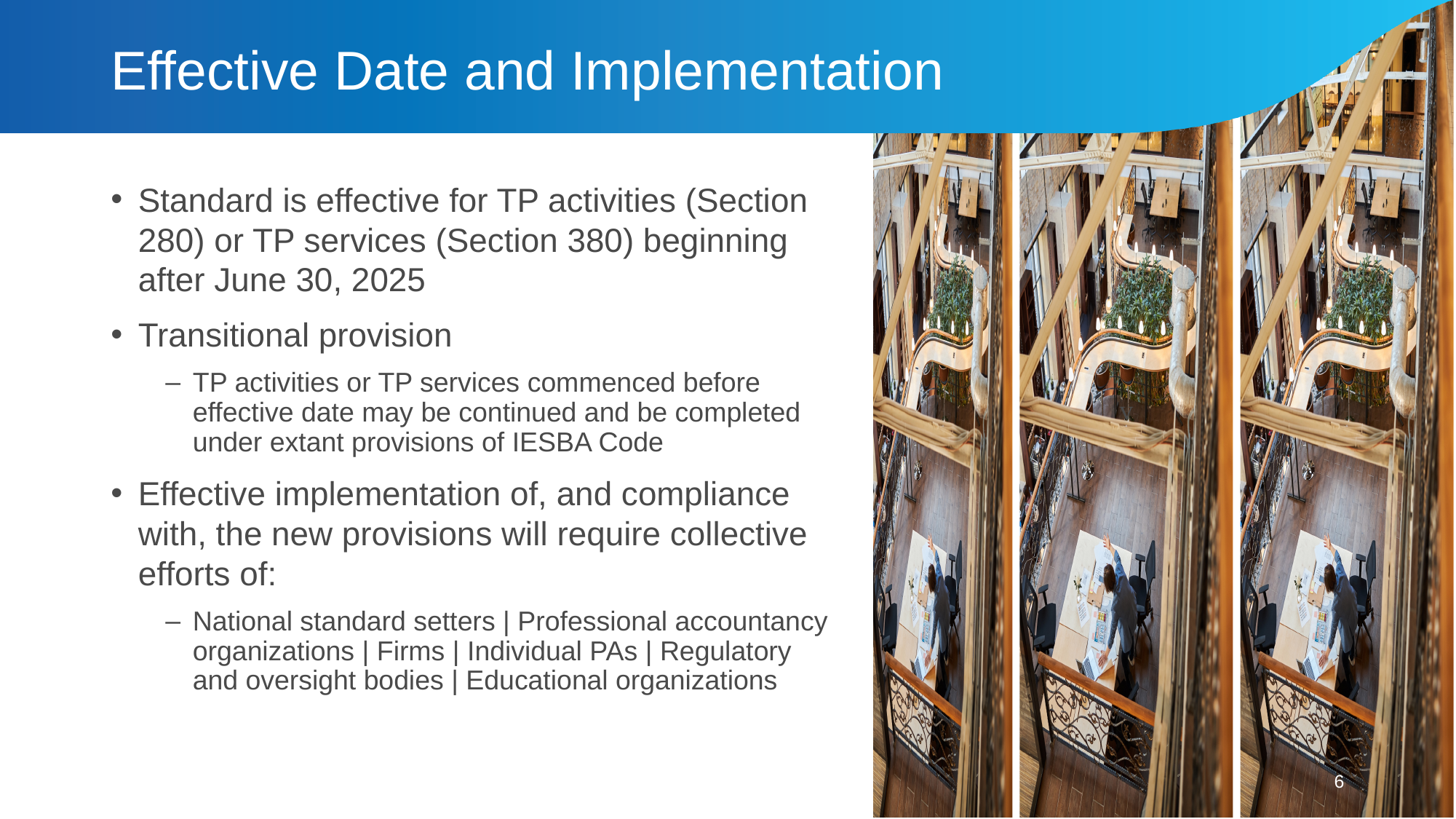

# Effective Date and Implementation
Standard is effective for TP activities (Section 280) or TP services (Section 380) beginning after June 30, 2025
Transitional provision
TP activities or TP services commenced before effective date may be continued and be completed under extant provisions of IESBA Code
Effective implementation of, and compliance with, the new provisions will require collective efforts of:
National standard setters | Professional accountancy organizations | Firms | Individual PAs | Regulatory and oversight bodies | Educational organizations
6